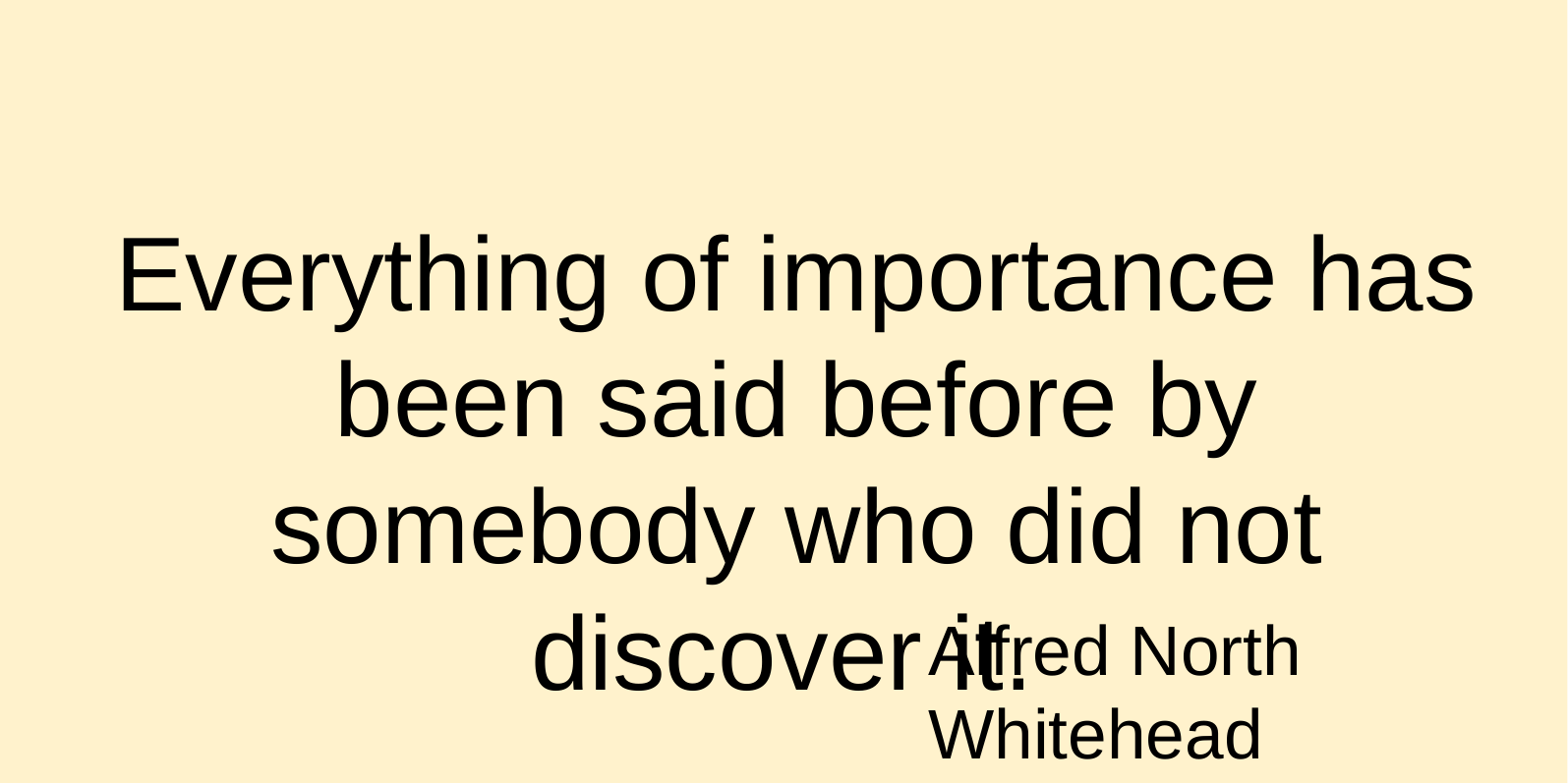

Everything of importance has been said before by somebody who did not discover it.
Alfred North Whitehead